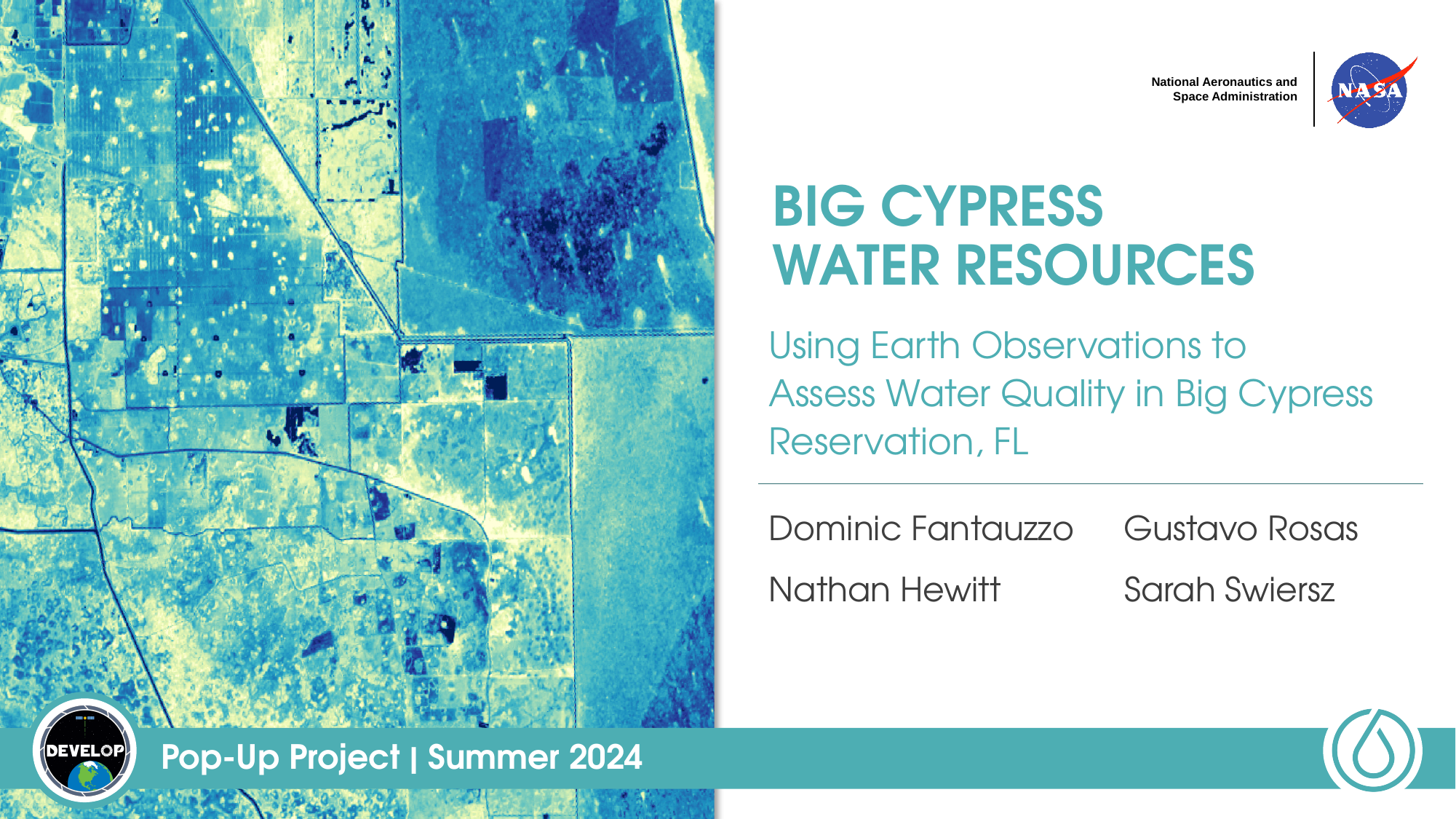

# BIG CYPRESS WATER RESOURCES
Using Earth Observations to Assess Water Quality in Big Cypress Reservation, FL
Dominic Fantauzzo
Gustavo Rosas
Sarah Swiersz
Nathan Hewitt
Pop-Up Project | Summer 2024